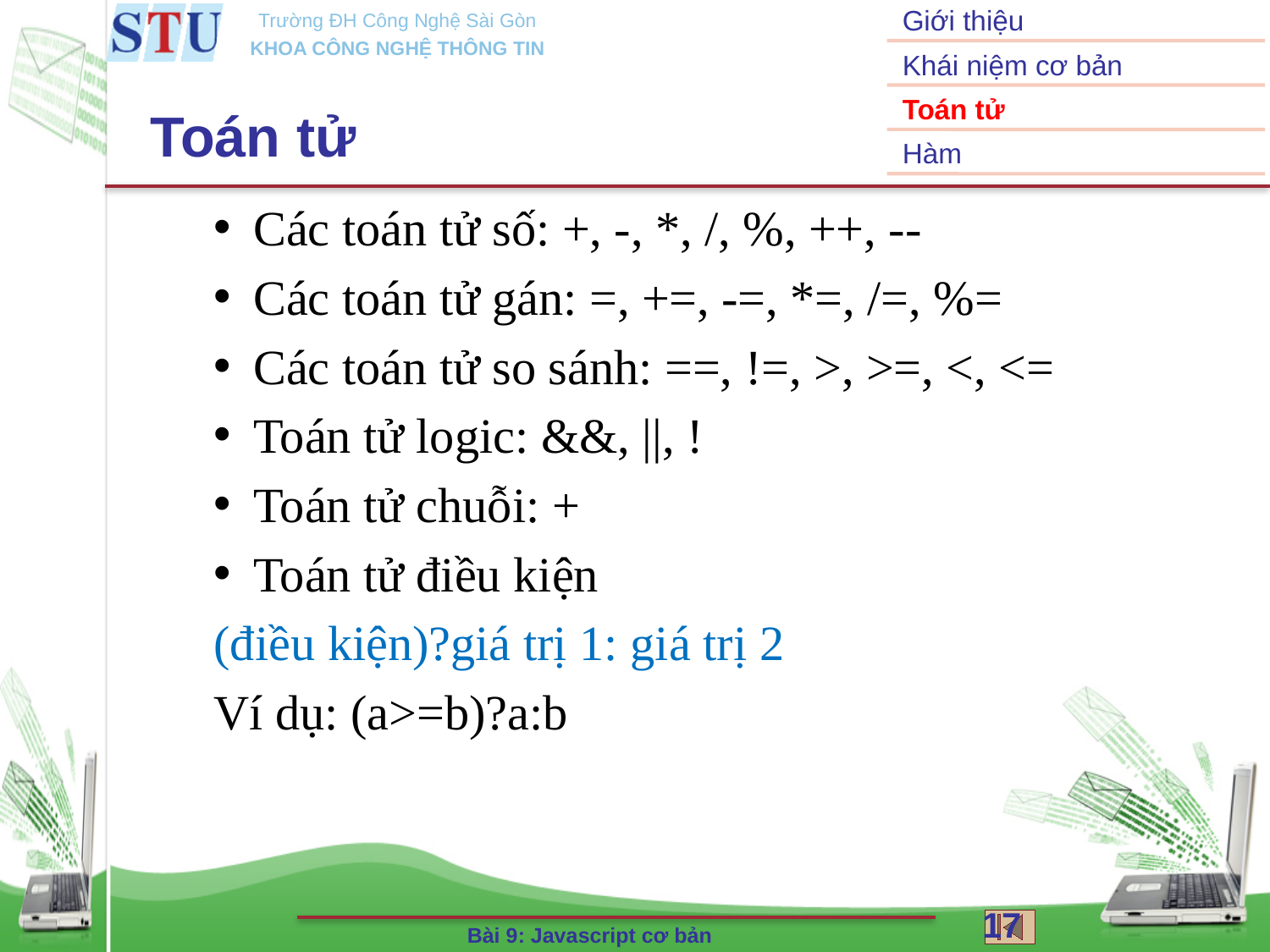

Giới thiệu
Khái niệm cơ bản
Toán tử
Hàm
# Toán tử
Các toán tử số: +, -, *, /, %, ++, --
Các toán tử gán: =, +=, -=, *=, /=, %=
Các toán tử so sánh: ==, !=, >, >=, <, <=
Toán tử logic: &&, ||, !
Toán tử chuỗi: +
Toán tử điều kiện
(điều kiện)?giá trị 1: giá trị 2
Ví dụ: (a>=b)?a:b

17
Bài 9: Javascript cơ bản